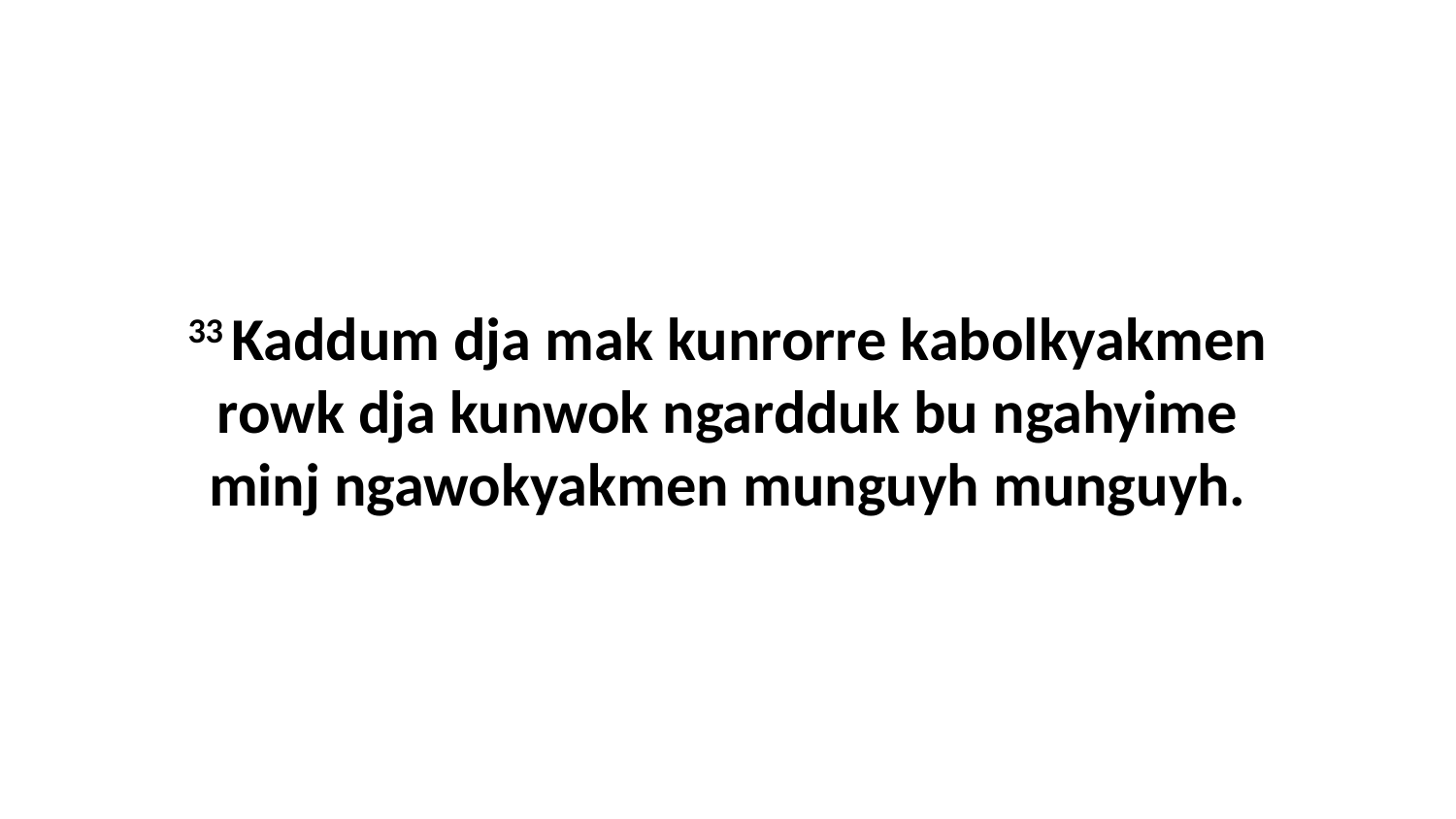

33 Kaddum dja mak kunrorre kabolkyakmen rowk dja kunwok ngardduk bu ngahyime minj ngawokyakmen munguyh munguyh.